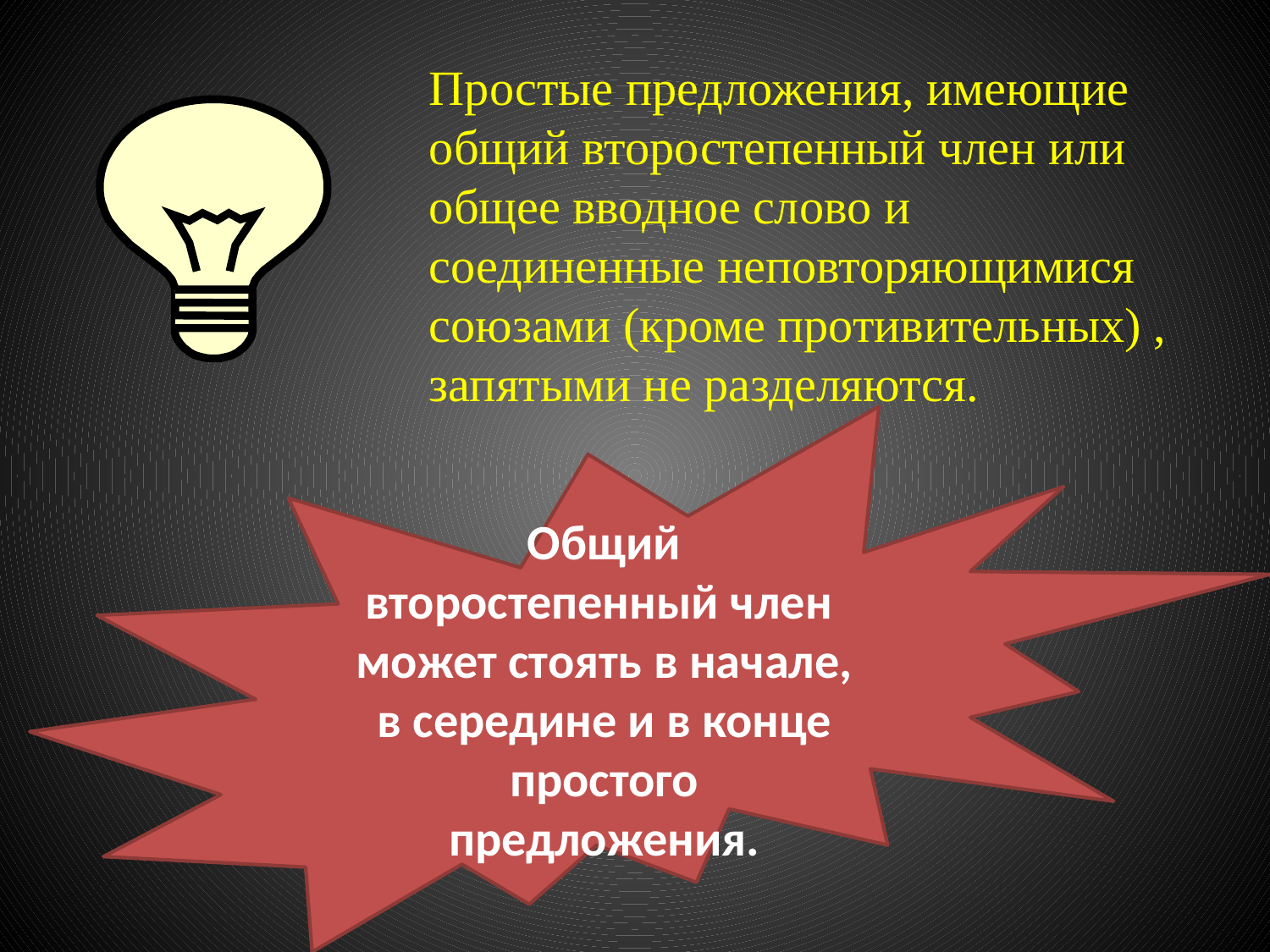

Простые предложения, имеющие общий второстепенный член или общее вводное слово и соединенные неповторяющимися союзами (кроме противительных) , запятыми не разделяются.

Общий второстепенный член  может стоять в начале, в середине и в конце простого предложения.